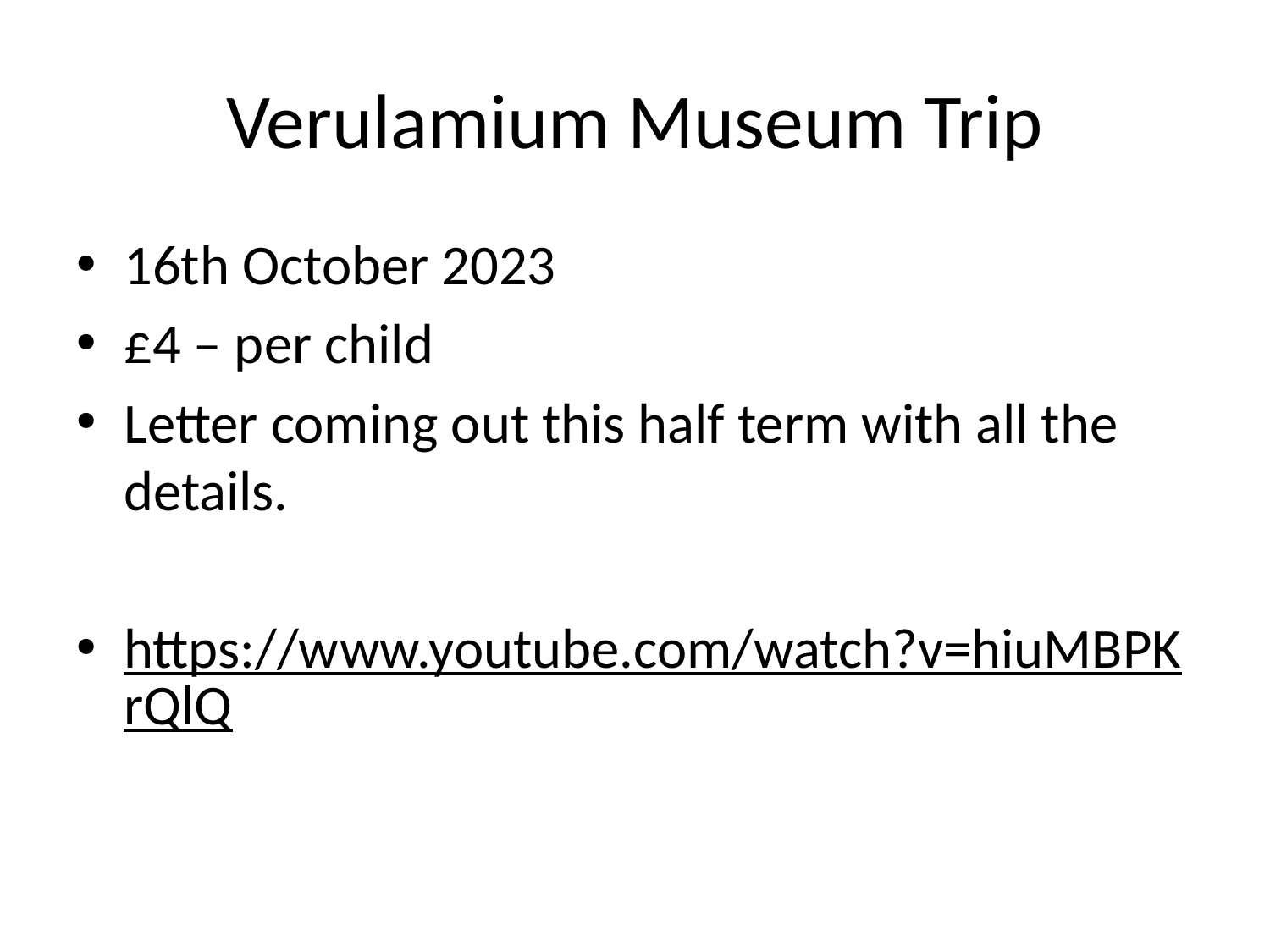

# Verulamium Museum Trip
16th October 2023
£4 – per child
Letter coming out this half term with all the details.

https://www.youtube.com/watch?v=hiuMBPKrQlQ